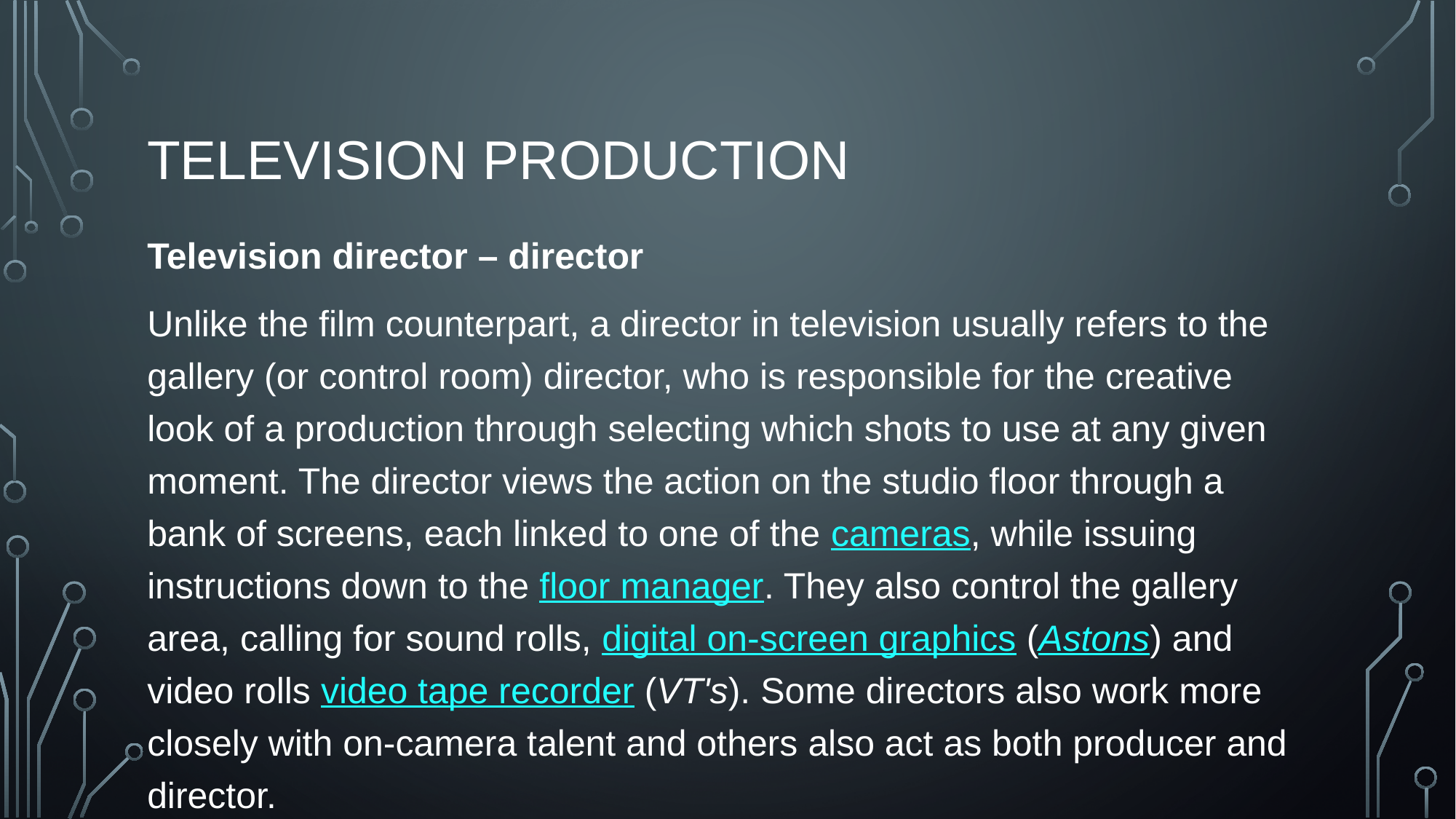

# television production
Television director – director
Unlike the film counterpart, a director in television usually refers to the gallery (or control room) director, who is responsible for the creative look of a production through selecting which shots to use at any given moment. The director views the action on the studio floor through a bank of screens, each linked to one of the cameras, while issuing instructions down to the floor manager. They also control the gallery area, calling for sound rolls, digital on-screen graphics (Astons) and video rolls video tape recorder (VT's). Some directors also work more closely with on-camera talent and others also act as both producer and director.